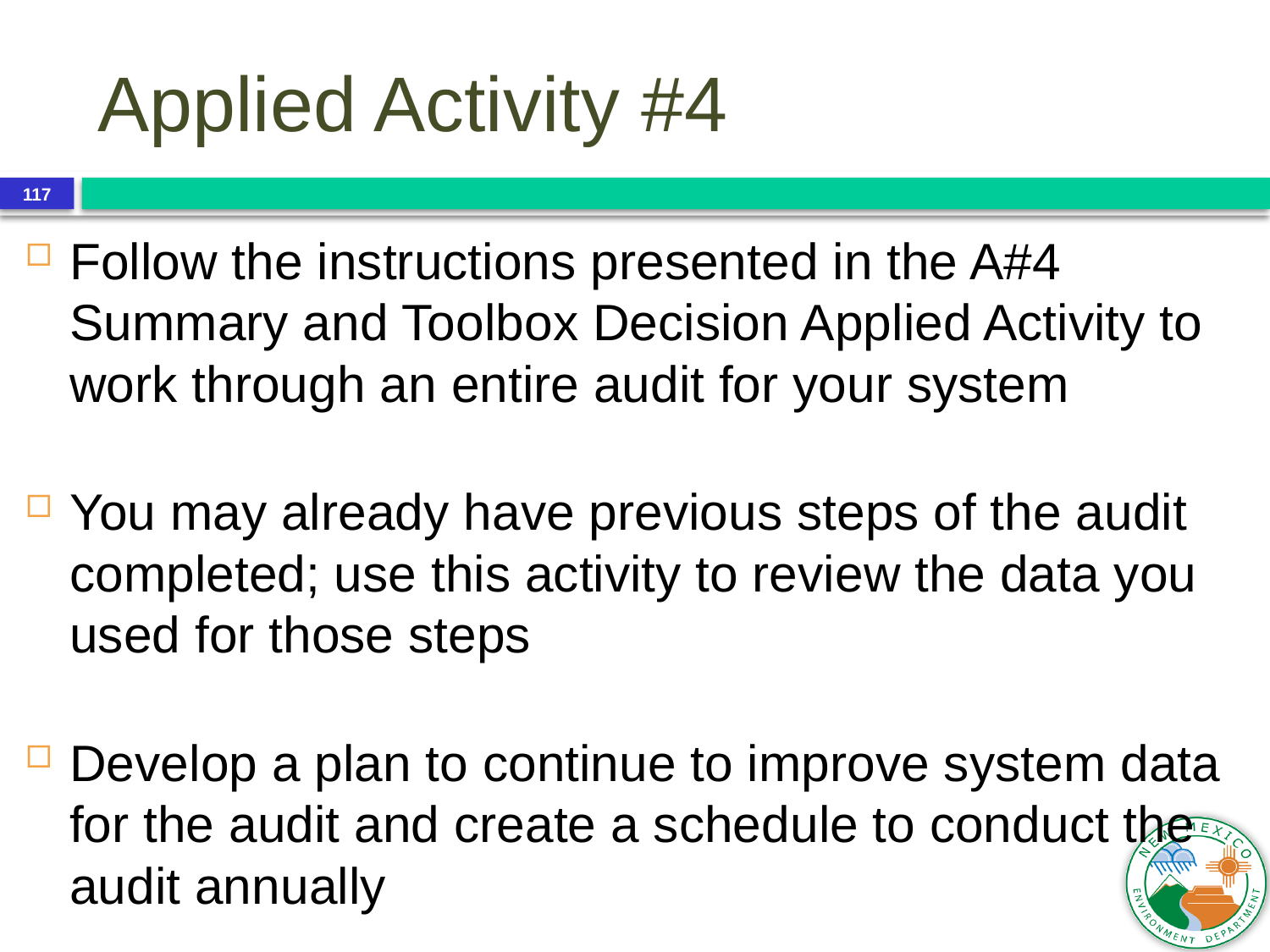

Applied Activity #4
117
Follow the instructions presented in the A#4 Summary and Toolbox Decision Applied Activity to work through an entire audit for your system

You may already have previous steps of the audit completed; use this activity to review the data you used for those steps

Develop a plan to continue to improve system data for the audit and create a schedule to conduct the audit annually